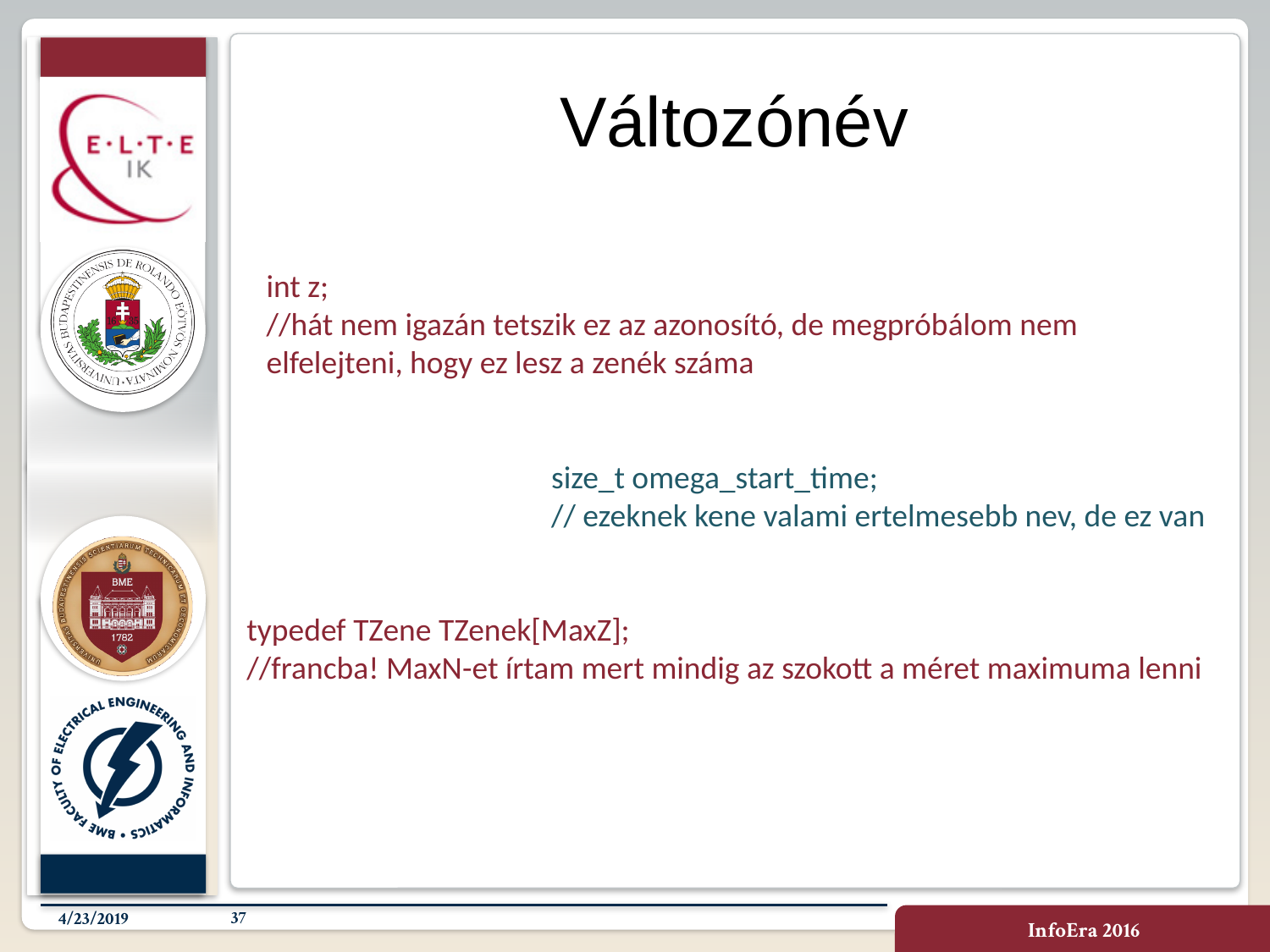

# Változónév
int z;
//hát nem igazán tetszik ez az azonosító, de megpróbálom nem elfelejteni, hogy ez lesz a zenék száma
size_t omega_start_time;
// ezeknek kene valami ertelmesebb nev, de ez van
typedef TZene TZenek[MaxZ];
//francba! MaxN-et írtam mert mindig az szokott a méret maximuma lenni
4/23/2019
37
InfoEra 2016